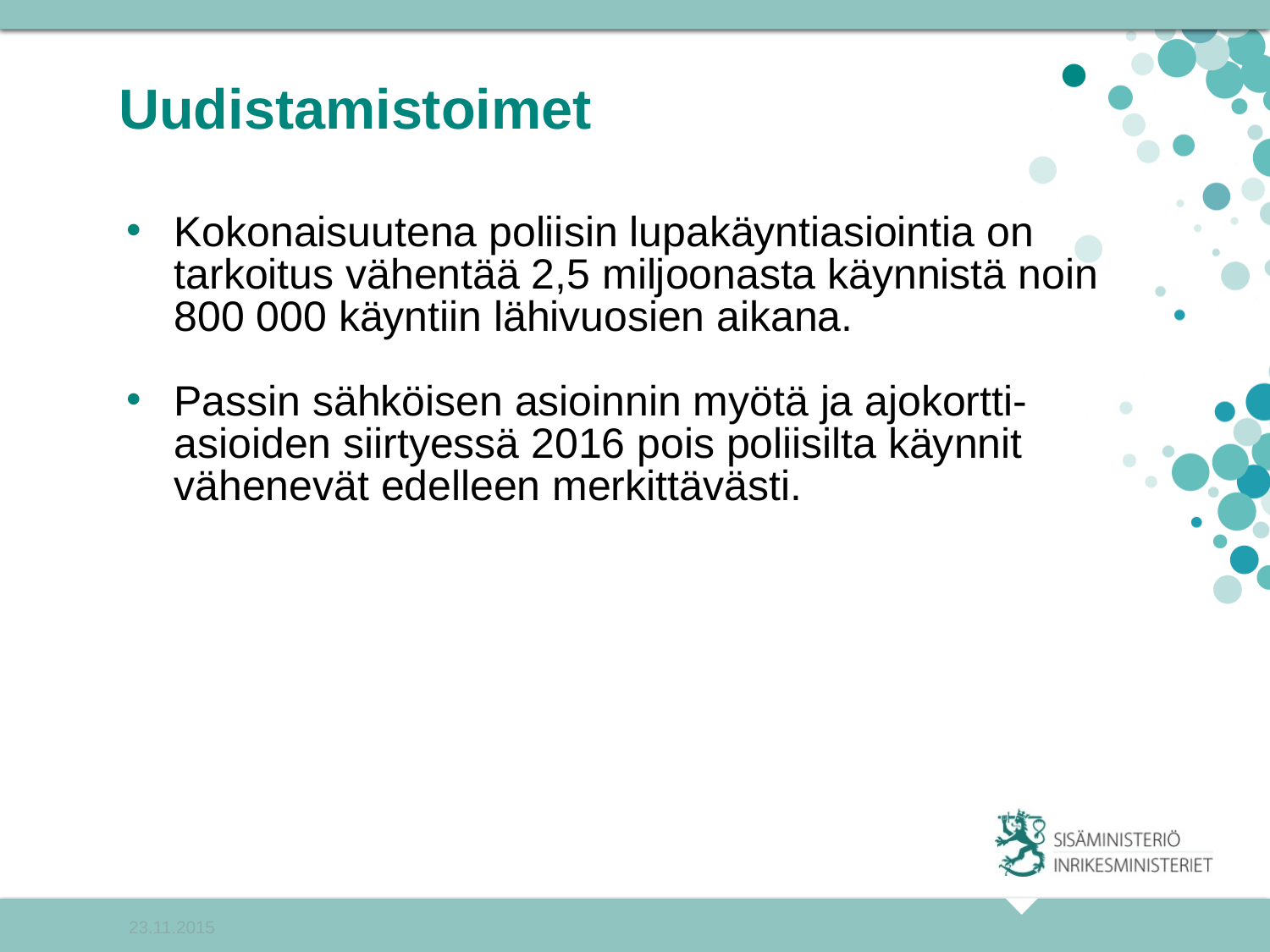

# Uudistamistoimet
Kokonaisuutena poliisin lupakäyntiasiointia on tarkoitus vähentää 2,5 miljoonasta käynnistä noin 800 000 käyntiin lähivuosien aikana.

Passin sähköisen asioinnin myötä ja ajokortti-asioiden siirtyessä 2016 pois poliisilta käynnit vähenevät edelleen merkittävästi.

23.11.2015
3